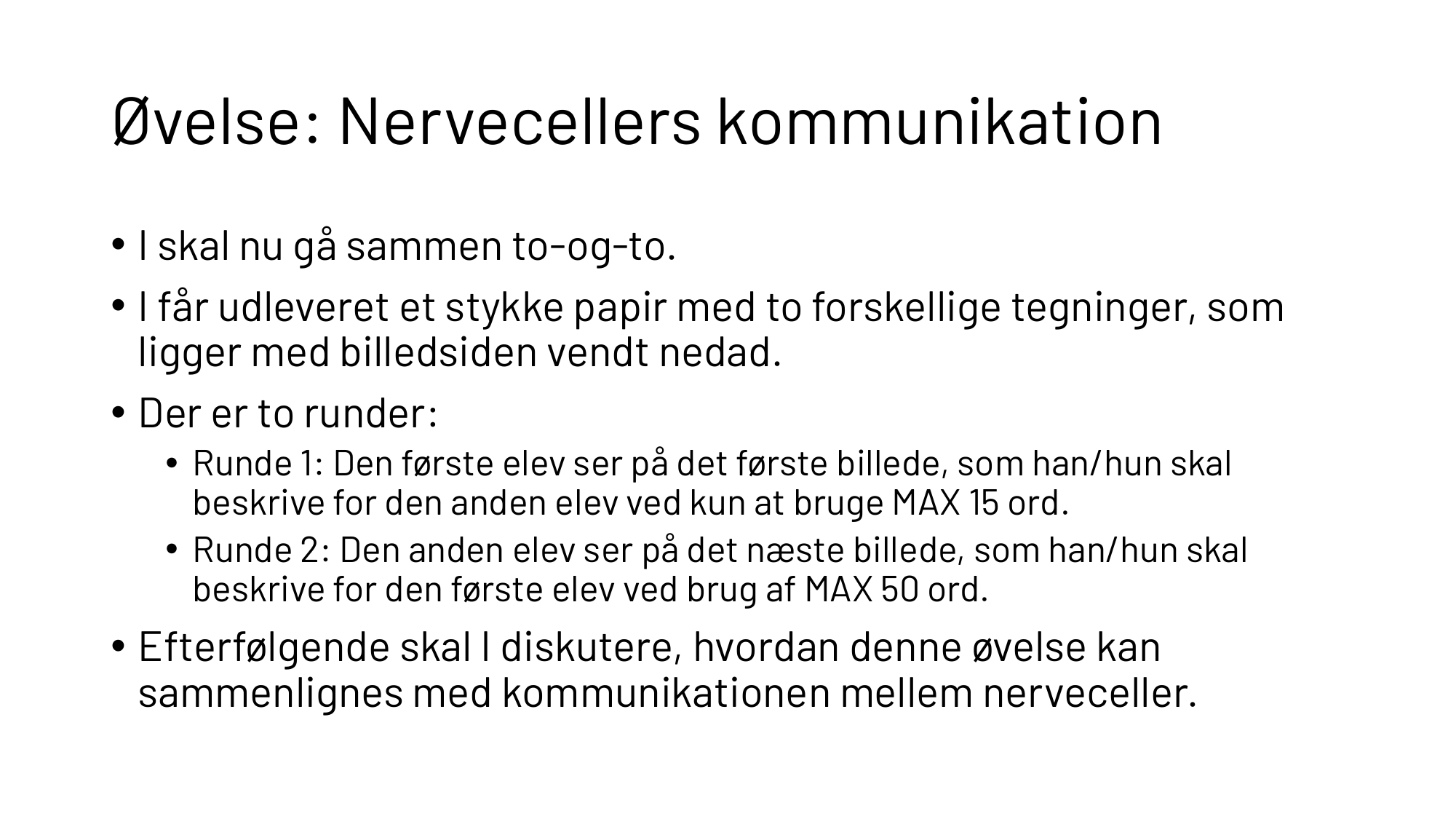

# Øvelse: Nervecellers kommunikation
I skal nu gå sammen to-og-to.
I får udleveret et stykke papir med to forskellige tegninger, som ligger med billedsiden vendt nedad.
Der er to runder:
Runde 1: Den første elev ser på det første billede, som han/hun skal beskrive for den anden elev ved kun at bruge MAX 15 ord.
Runde 2: Den anden elev ser på det næste billede, som han/hun skal beskrive for den første elev ved brug af MAX 50 ord.
Efterfølgende skal I diskutere, hvordan denne øvelse kan sammenlignes med kommunikationen mellem nerveceller.